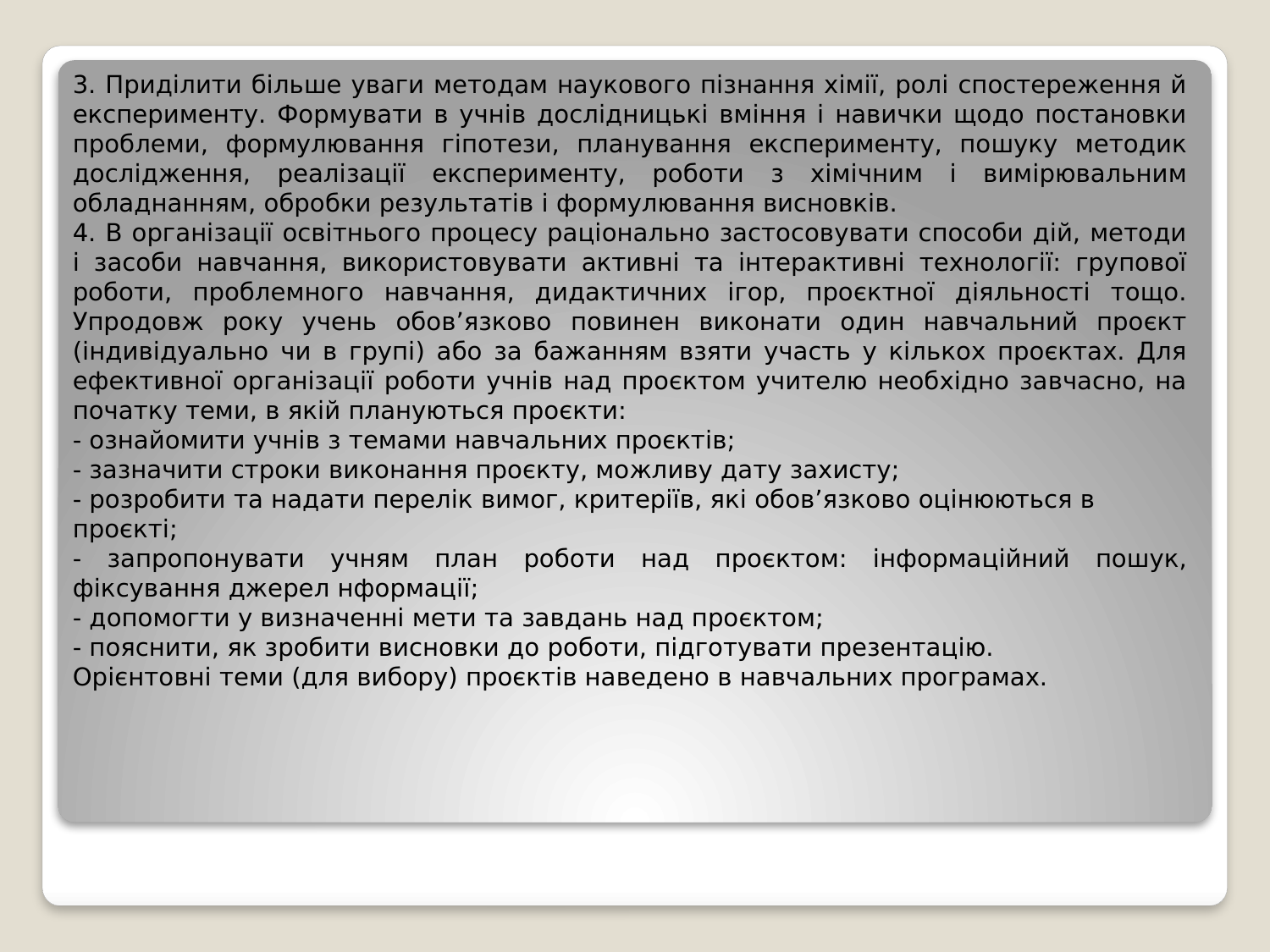

3. Приділити більше уваги методам наукового пізнання хімії, ролі спостереження й експерименту. Формувати в учнів дослідницькі вміння і навички щодо постановки проблеми, формулювання гіпотези, планування експерименту, пошуку методик дослідження, реалізації експерименту, роботи з хімічним і вимірювальним обладнанням, обробки результатів і формулювання висновків.
4. В організації освітнього процесу раціонально застосовувати способи дій, методи і засоби навчання, використовувати активні та інтерактивні технології: групової роботи, проблемного навчання, дидактичних ігор, проєктної діяльності тощо. Упродовж року учень обов’язково повинен виконати один навчальний проєкт (індивідуально чи в групі) або за бажанням взяти участь у кількох проєктах. Для ефективної організації роботи учнів над проєктом учителю необхідно завчасно, на початку теми, в якій плануються проєкти:
- ознайомити учнів з темами навчальних проєктів;
- зазначити строки виконання проєкту, можливу дату захисту;
- розробити та надати перелік вимог, критеріїв, які обов’язково оцінюються в проєкті;
- запропонувати учням план роботи над проєктом: інформаційний пошук, фіксування джерел нформації;
- допомогти у визначенні мети та завдань над проєктом;
- пояснити, як зробити висновки до роботи, підготувати презентацію.
Орієнтовні теми (для вибору) проєктів наведено в навчальних програмах.